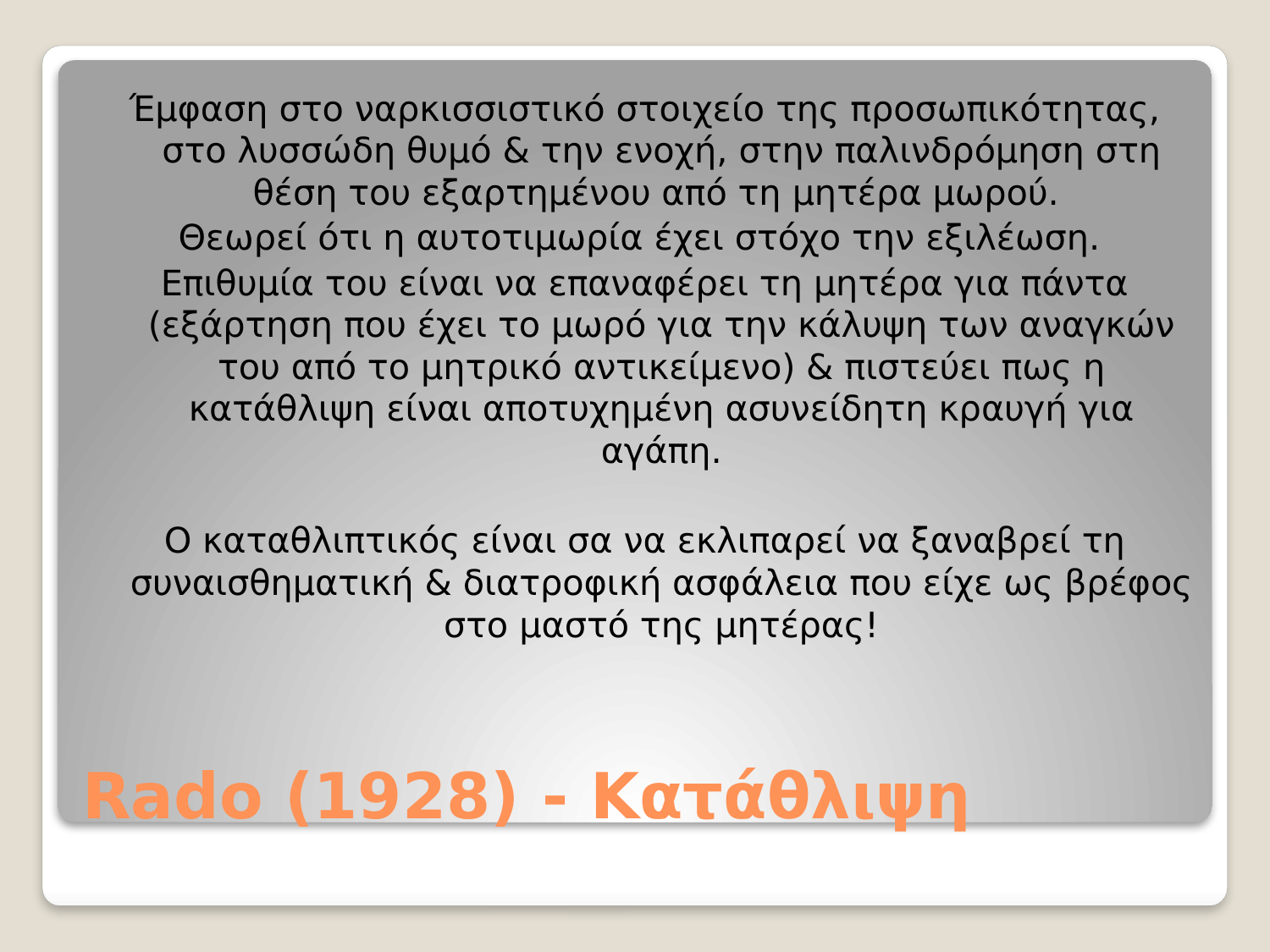

Έμφαση στο ναρκισσιστικό στοιχείο της προσωπικότητας, στο λυσσώδη θυμό & την ενοχή, στην παλινδρόμηση στη θέση του εξαρτημένου από τη μητέρα μωρού.
Θεωρεί ότι η αυτοτιμωρία έχει στόχο την εξιλέωση.
Επιθυμία του είναι να επαναφέρει τη μητέρα για πάντα (εξάρτηση που έχει το μωρό για την κάλυψη των αναγκών του από το μητρικό αντικείμενο) & πιστεύει πως η κατάθλιψη είναι αποτυχημένη ασυνείδητη κραυγή για αγάπη.

Ο καταθλιπτικός είναι σα να εκλιπαρεί να ξαναβρεί τη συναισθηματική & διατροφική ασφάλεια που είχε ως βρέφος στο μαστό της μητέρας!
# Rado (1928) - Κατάθλιψη